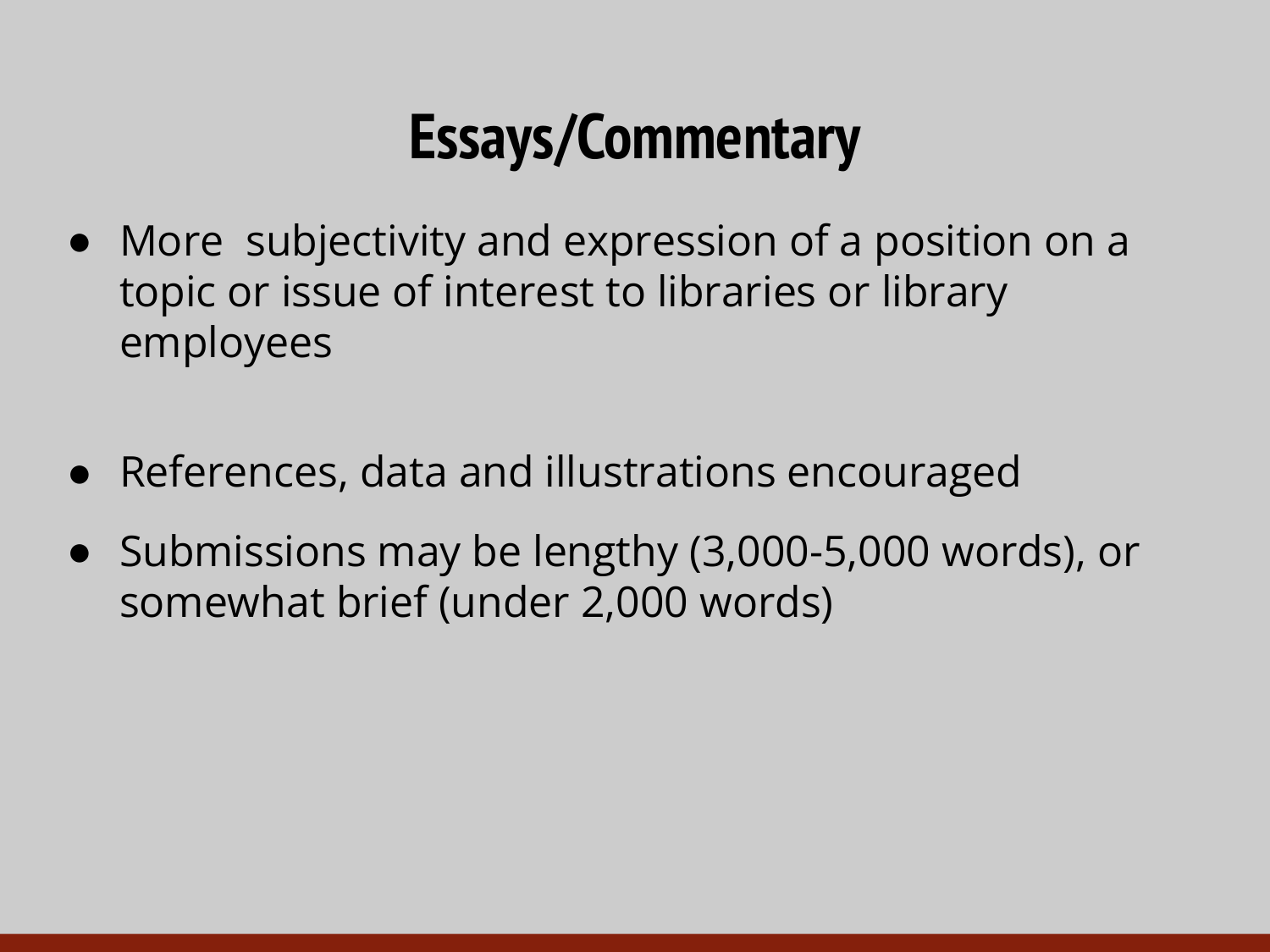

# Essays/Commentary
More  subjectivity and expression of a position on a topic or issue of interest to libraries or library employees
References, data and illustrations encouraged
Submissions may be lengthy (3,000-5,000 words), or somewhat brief (under 2,000 words)